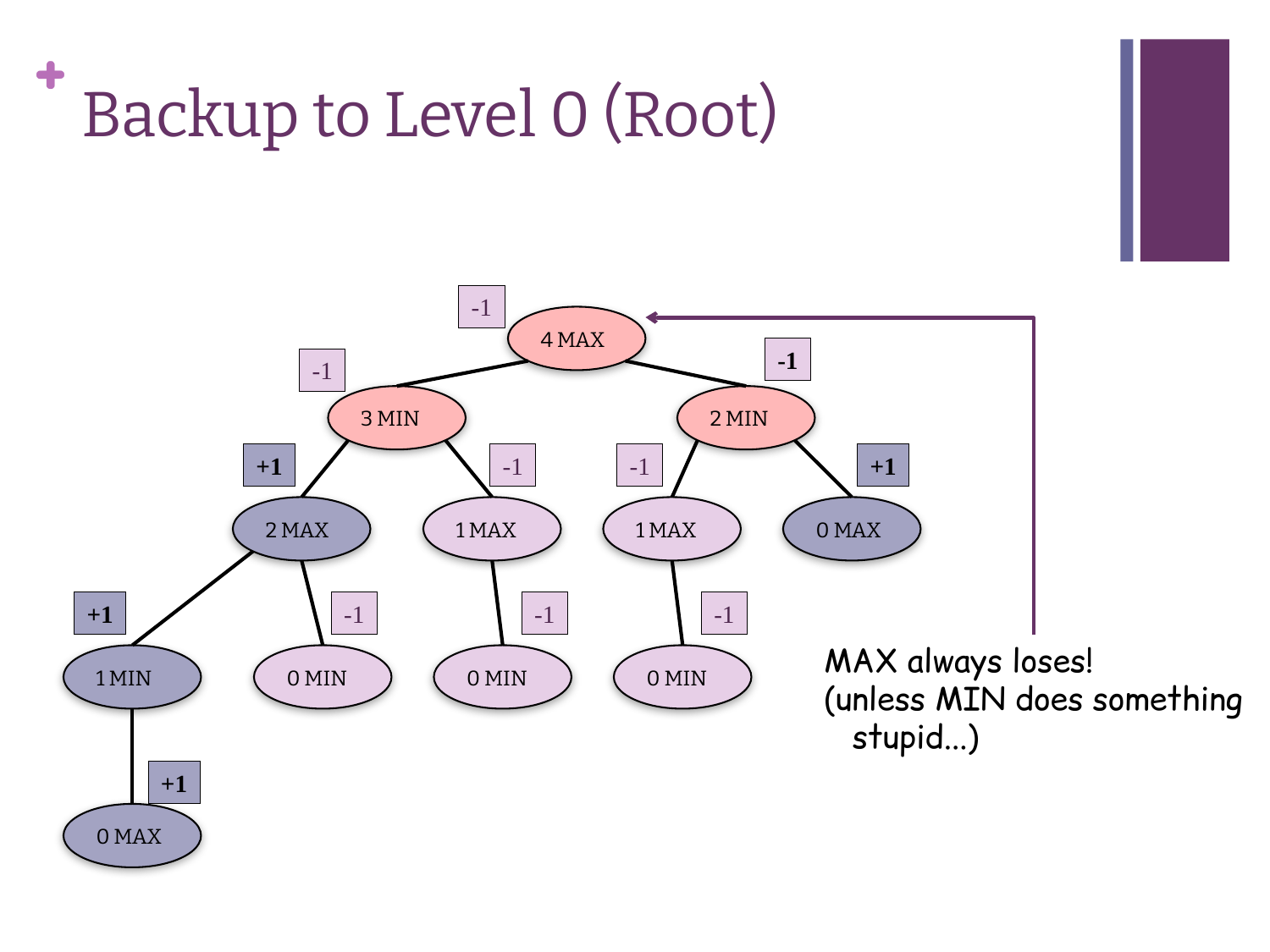

# Backup to Level 0 (Root)
-1
4 MAX
-1
-1
3 MIN
2 MIN
+1
-1
-1
+1
2 MAX
1 MAX
1 MAX
0 MAX
+1
-1
-1
-1
MAX always loses!
(unless MIN does something
   stupid...)
1 MIN
0 MIN
0 MIN
0 MIN
+1
0 MAX